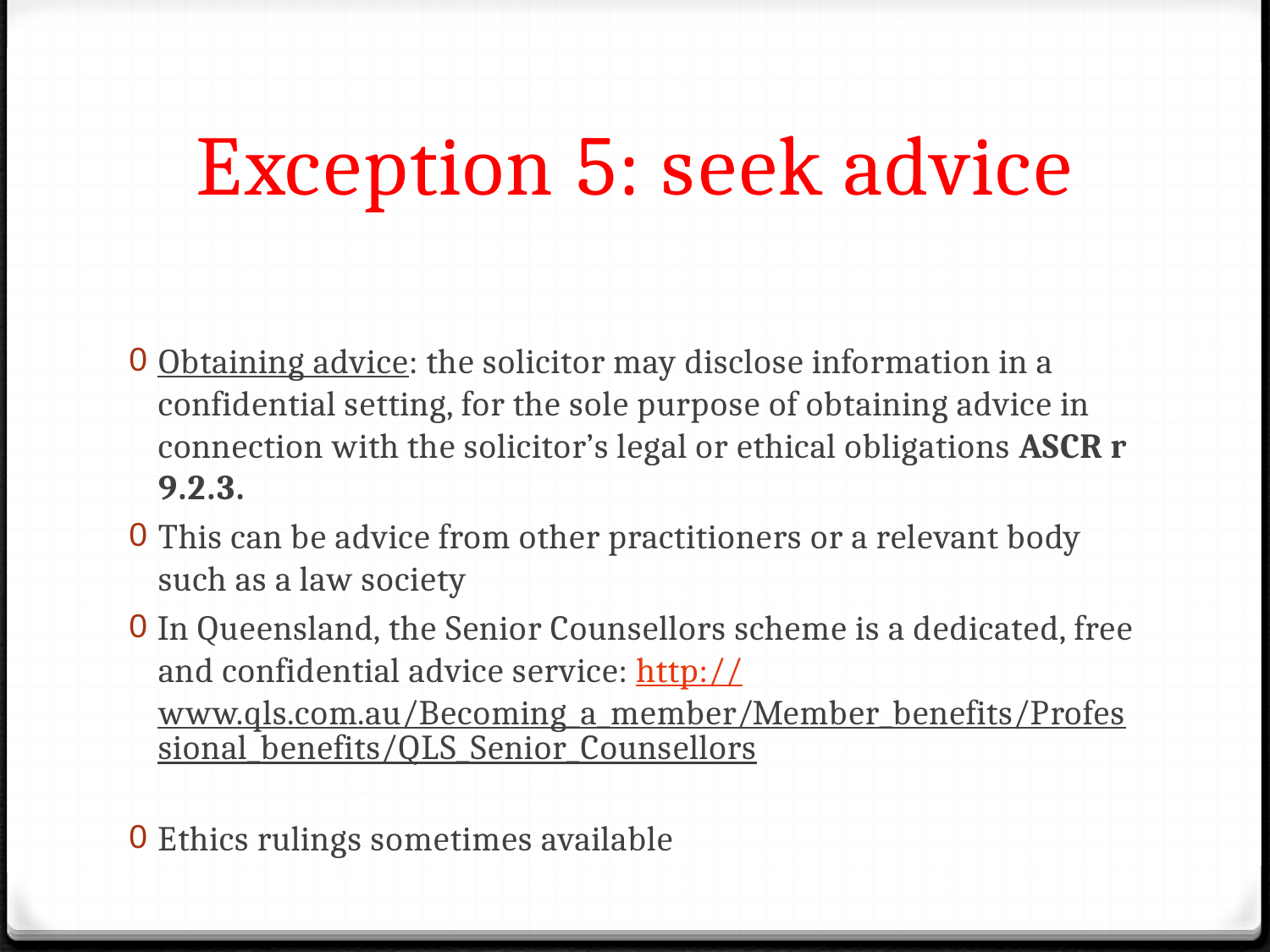

# Exception 5: seek advice

Obtaining advice: the solicitor may disclose information in a confidential setting, for the sole purpose of obtaining advice in connection with the solicitor’s legal or ethical obligations ASCR r 9.2.3.
This can be advice from other practitioners or a relevant body such as a law society
In Queensland, the Senior Counsellors scheme is a dedicated, free and confidential advice service: http://www.qls.com.au/Becoming_a_member/Member_benefits/Professional_benefits/QLS_Senior_Counsellors
Ethics rulings sometimes available